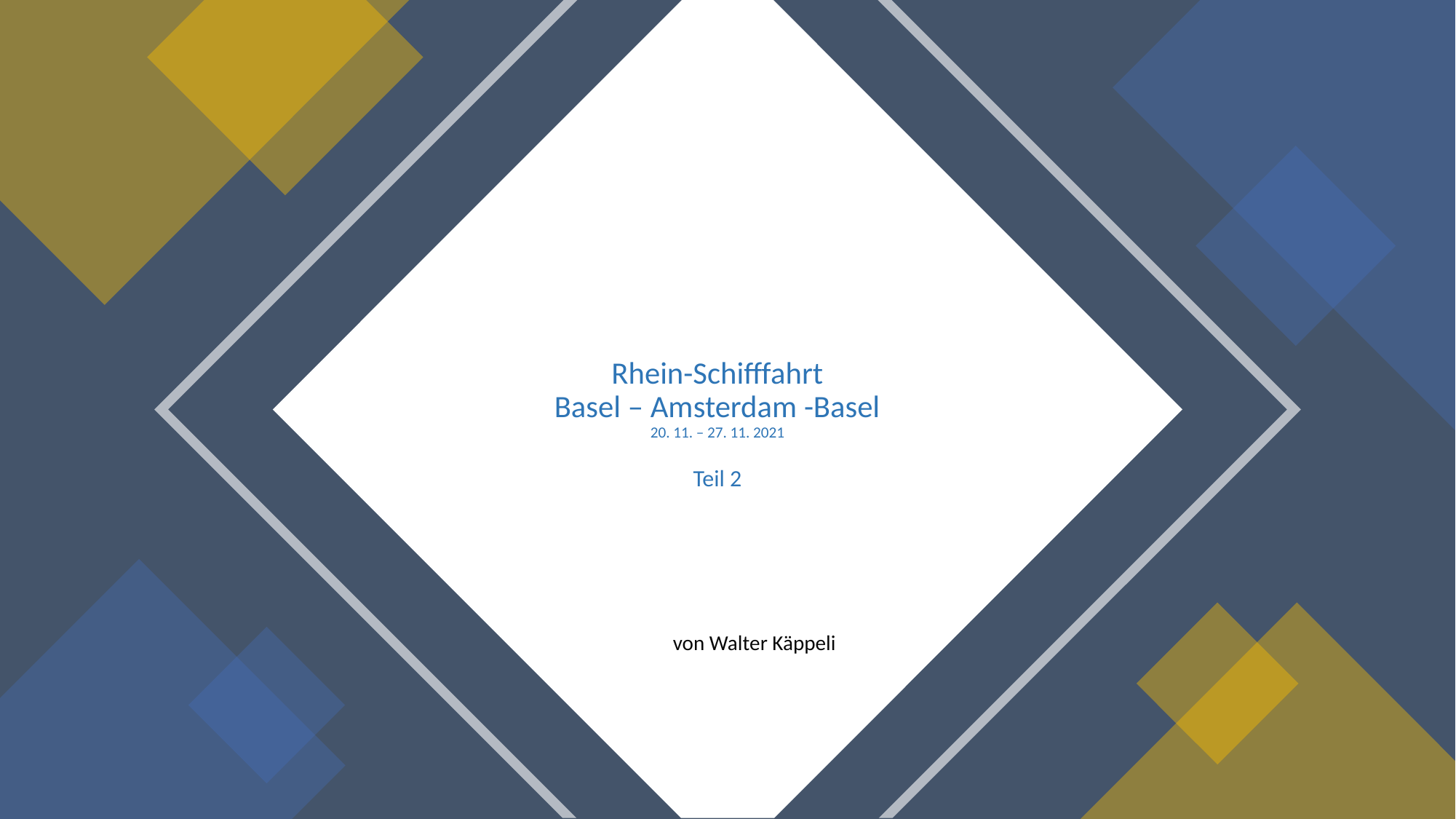

# Rhein-Schifffahrt Basel – Amsterdam -Basel 20. 11. – 27. 11. 2021 Teil 2

von Walter Käppeli